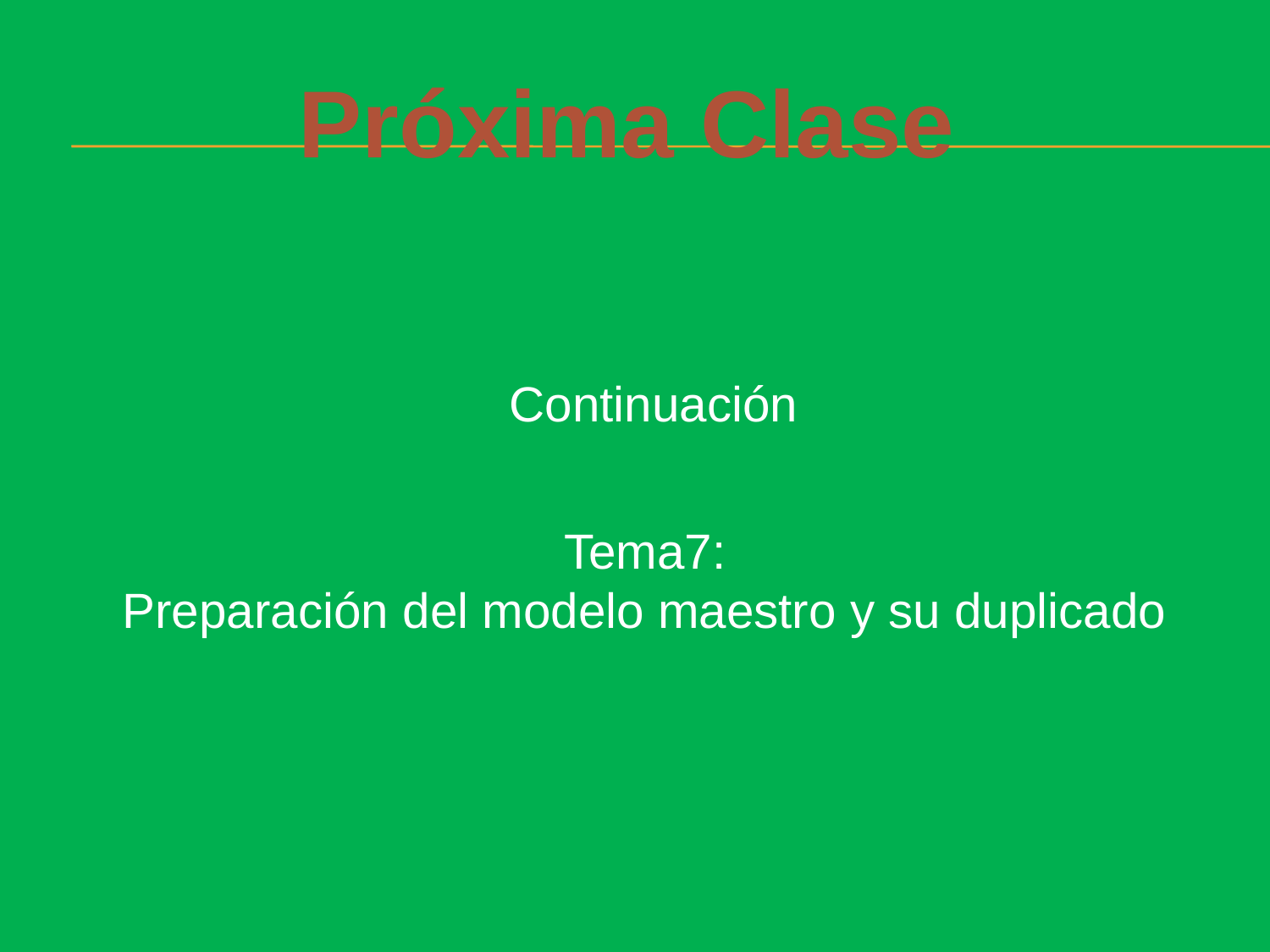

Próxima Clase
Continuación
Tema7:
 Preparación del modelo maestro y su duplicado